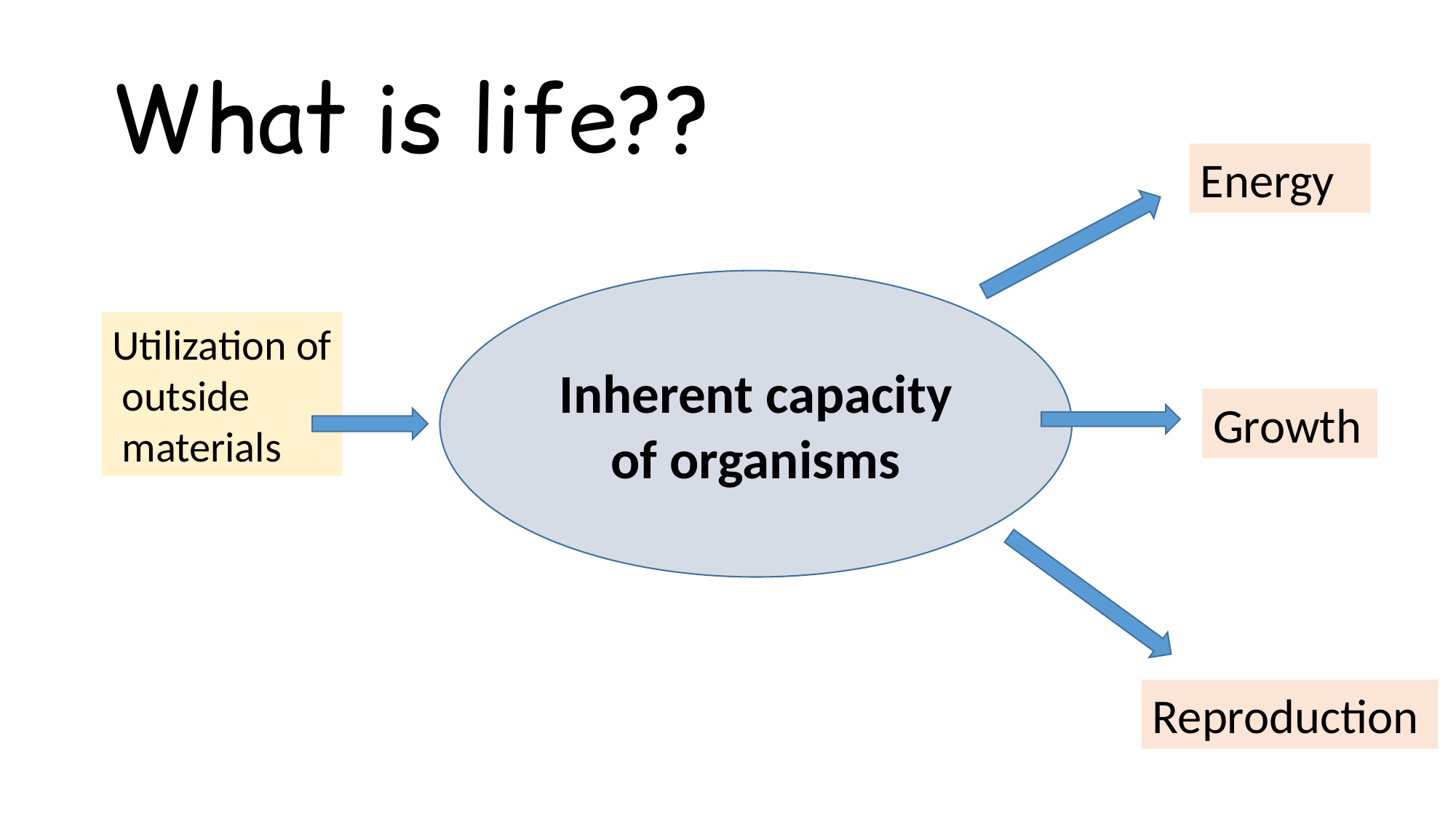

# What is life??
Energy

Inherent capacity of organisms
Utilization of
 outside
 materials
Growth

Reproduction